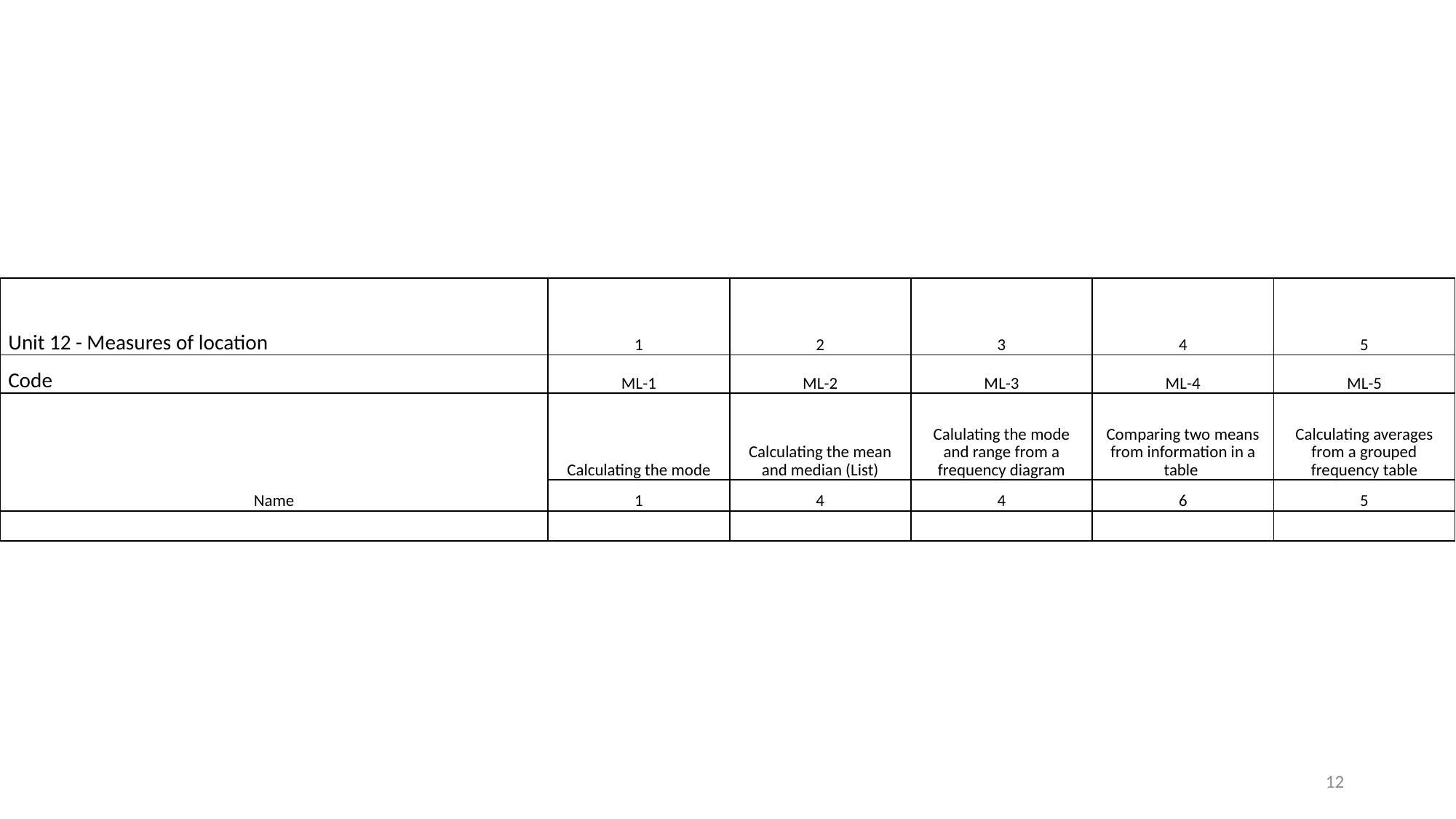

| Unit 12 - Measures of location | 1 | 2 | 3 | 4 | 5 |
| --- | --- | --- | --- | --- | --- |
| Code | ML-1 | ML-2 | ML-3 | ML-4 | ML-5 |
| Name | Calculating the mode | Calculating the mean and median (List) | Calulating the mode and range from a frequency diagram | Comparing two means from information in a table | Calculating averages from a grouped frequency table |
|  | 1 | 4 | 4 | 6 | 5 |
|  |  |  |  |  |  |
12